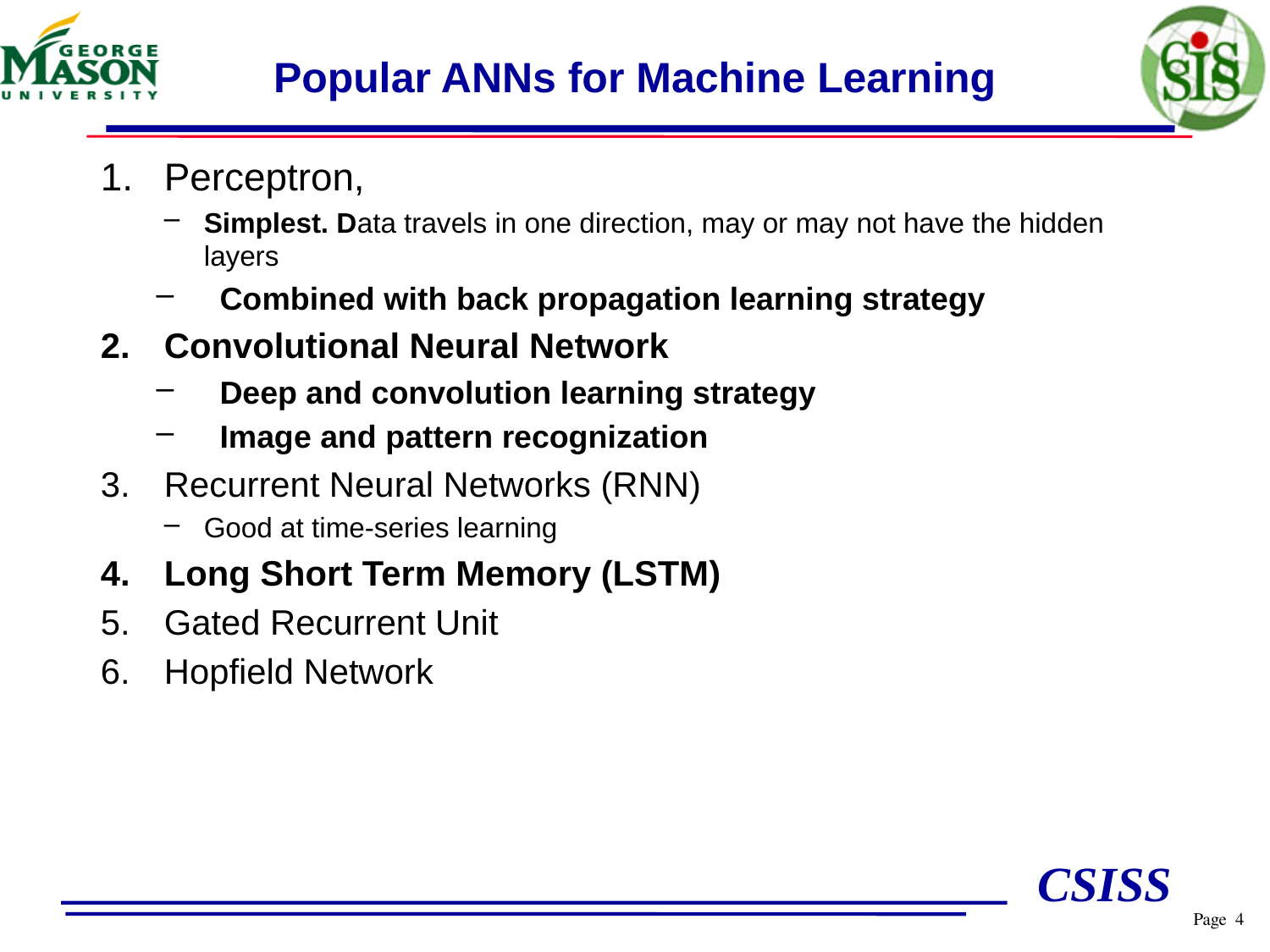

# Popular ANNs for Machine Learning
Perceptron,
Simplest. Data travels in one direction, may or may not have the hidden layers
Combined with back propagation learning strategy
Convolutional Neural Network
Deep and convolution learning strategy
Image and pattern recognization
Recurrent Neural Networks (RNN)
Good at time-series learning
Long Short Term Memory (LSTM)
Gated Recurrent Unit
Hopfield Network